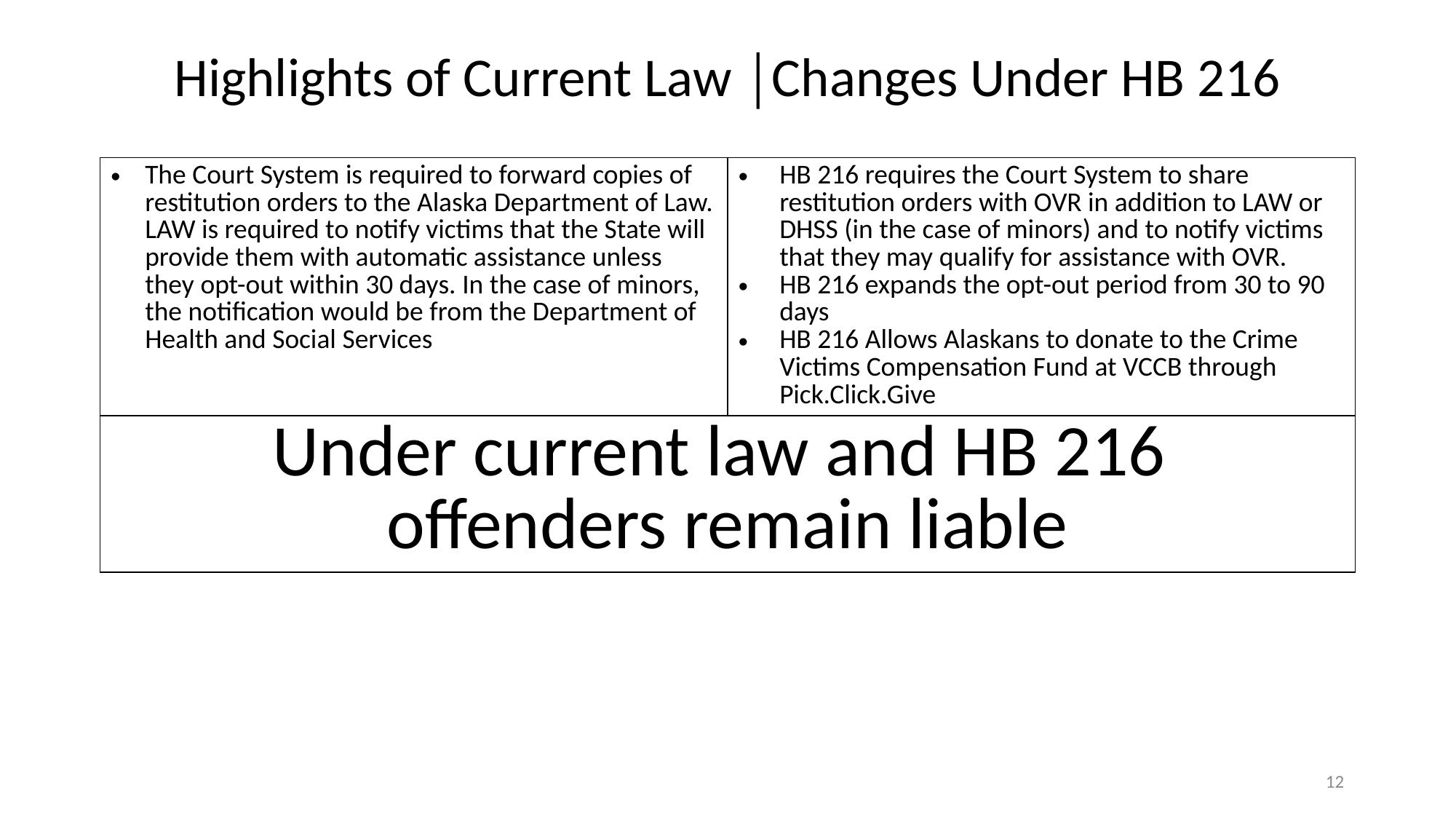

# Highlights of Current Law │Changes Under HB 216
| The Court System is required to forward copies of restitution orders to the Alaska Department of Law. LAW is required to notify victims that the State will provide them with automatic assistance unless they opt-out within 30 days. In the case of minors, the notification would be from the Department of Health and Social Services | HB 216 requires the Court System to share restitution orders with OVR in addition to LAW or DHSS (in the case of minors) and to notify victims that they may qualify for assistance with OVR. HB 216 expands the opt-out period from 30 to 90 days HB 216 Allows Alaskans to donate to the Crime Victims Compensation Fund at VCCB through Pick.Click.Give |
| --- | --- |
| Under current law and HB 216 offenders remain liable |  |
12